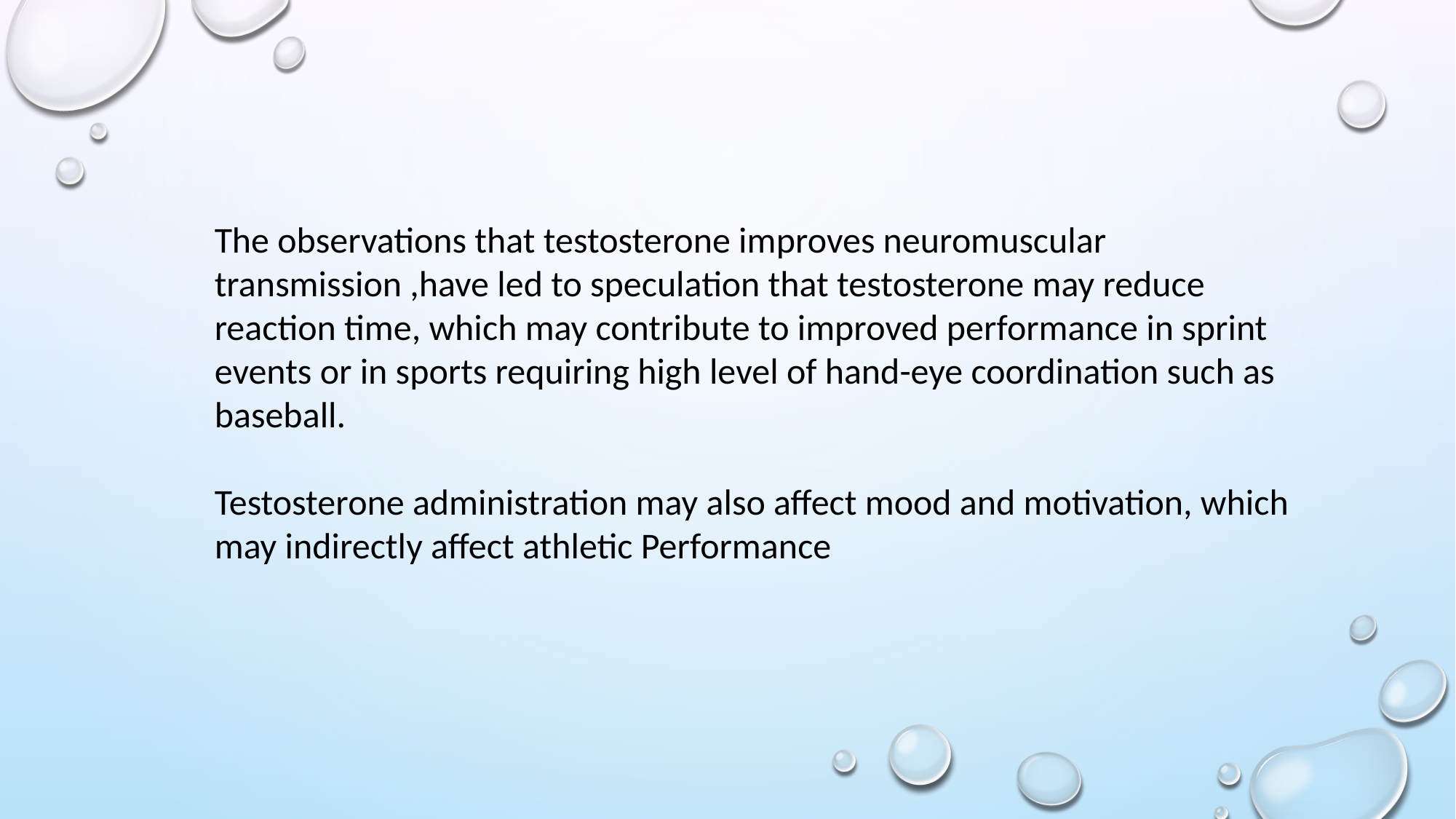

The observations that testosterone improves neuromuscular transmission ,have led to speculation that testosterone may reduce reaction time, which may contribute to improved performance in sprint events or in sports requiring high level of hand-eye coordination such as baseball.

Testosterone administration may also affect mood and motivation, which may indirectly affect athletic Performance